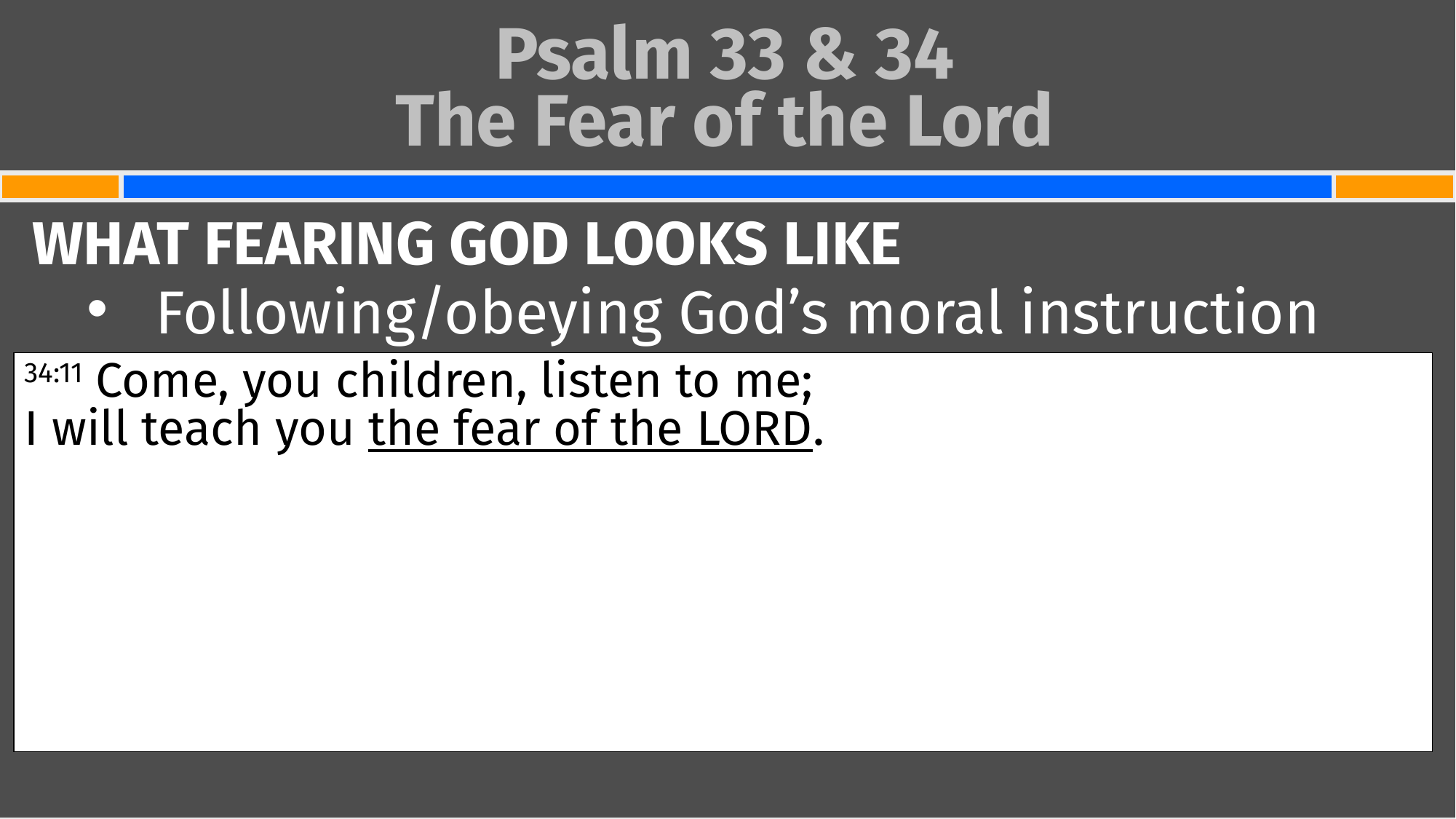

Psalm 33 & 34
The Fear of the Lord
#

WHAT FEARING GOD LOOKS LIKE
Following/obeying God’s moral instruction
34:11 Come, you children, listen to me;
I will teach you the fear of the Lord.
12 Who is the man who desires life
And loves length of days that he may see good?
13 Keep your tongue from evil
And your lips from speaking deceit.
14 Depart from evil and do good;
Seek peace and pursue it.